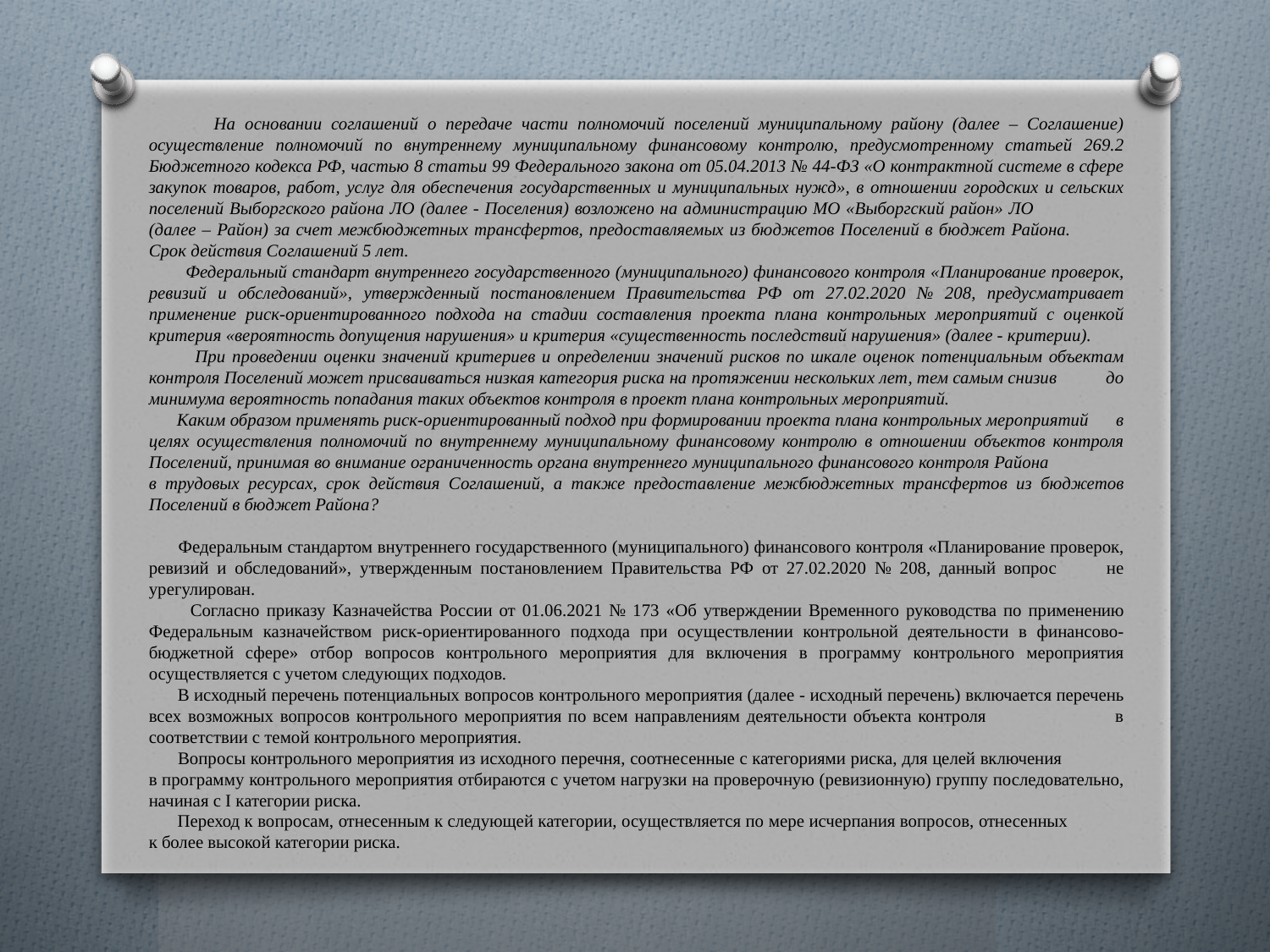

На основании соглашений о передаче части полномочий поселений муниципальному району (далее – Соглашение) осуществление полномочий по внутреннему муниципальному финансовому контролю, предусмотренному статьей 269.2 Бюджетного кодекса РФ, частью 8 статьи 99 Федерального закона от 05.04.2013 № 44-ФЗ «О контрактной системе в сфере закупок товаров, работ, услуг для обеспечения государственных и муниципальных нужд», в отношении городских и сельских поселений Выборгского района ЛО (далее - Поселения) возложено на администрацию МО «Выборгский район» ЛО                 (далее – Район) за счет межбюджетных трансфертов, предоставляемых из бюджетов Поселений в бюджет Района.          Срок действия Соглашений 5 лет.
       Федеральный стандарт внутреннего государственного (муниципального) финансового контроля «Планирование проверок, ревизий и обследований», утвержденный постановлением Правительства РФ от 27.02.2020 № 208, предусматривает применение риск-ориентированного подхода на стадии составления проекта плана контрольных мероприятий с оценкой критерия «вероятность допущения нарушения» и критерия «существенность последствий нарушения» (далее - критерии).
       При проведении оценки значений критериев и определении значений рисков по шкале оценок потенциальным объектам контроля Поселений может присваиваться низкая категория риска на протяжении нескольких лет, тем самым снизив           до минимума вероятность попадания таких объектов контроля в проект плана контрольных мероприятий.
      Каким образом применять риск-ориентированный подход при формировании проекта плана контрольных мероприятий      в целях осуществления полномочий по внутреннему муниципальному финансовому контролю в отношении объектов контроля Поселений, принимая во внимание ограниченность органа внутреннего муниципального финансового контроля Района                 в трудовых ресурсах, срок действия Соглашений, а также предоставление межбюджетных трансфертов из бюджетов Поселений в бюджет Района?

      Федеральным стандартом внутреннего государственного (муниципального) финансового контроля «Планирование проверок, ревизий и обследований», утвержденным постановлением Правительства РФ от 27.02.2020 № 208, данный вопрос      не урегулирован.
      Согласно приказу Казначейства России от 01.06.2021 № 173 «Об утверждении Временного руководства по применению Федеральным казначейством риск-ориентированного подхода при осуществлении контрольной деятельности в финансово-бюджетной сфере» отбор вопросов контрольного мероприятия для включения в программу контрольного мероприятия осуществляется с учетом следующих подходов.
      В исходный перечень потенциальных вопросов контрольного мероприятия (далее - исходный перечень) включается перечень всех возможных вопросов контрольного мероприятия по всем направлениям деятельности объекта контроля                    в соответствии с темой контрольного мероприятия.
      Вопросы контрольного мероприятия из исходного перечня, соотнесенные с категориями риска, для целей включения              в программу контрольного мероприятия отбираются с учетом нагрузки на проверочную (ревизионную) группу последовательно, начиная с I категории риска.
      Переход к вопросам, отнесенным к следующей категории, осуществляется по мере исчерпания вопросов, отнесенных             к более высокой категории риска.